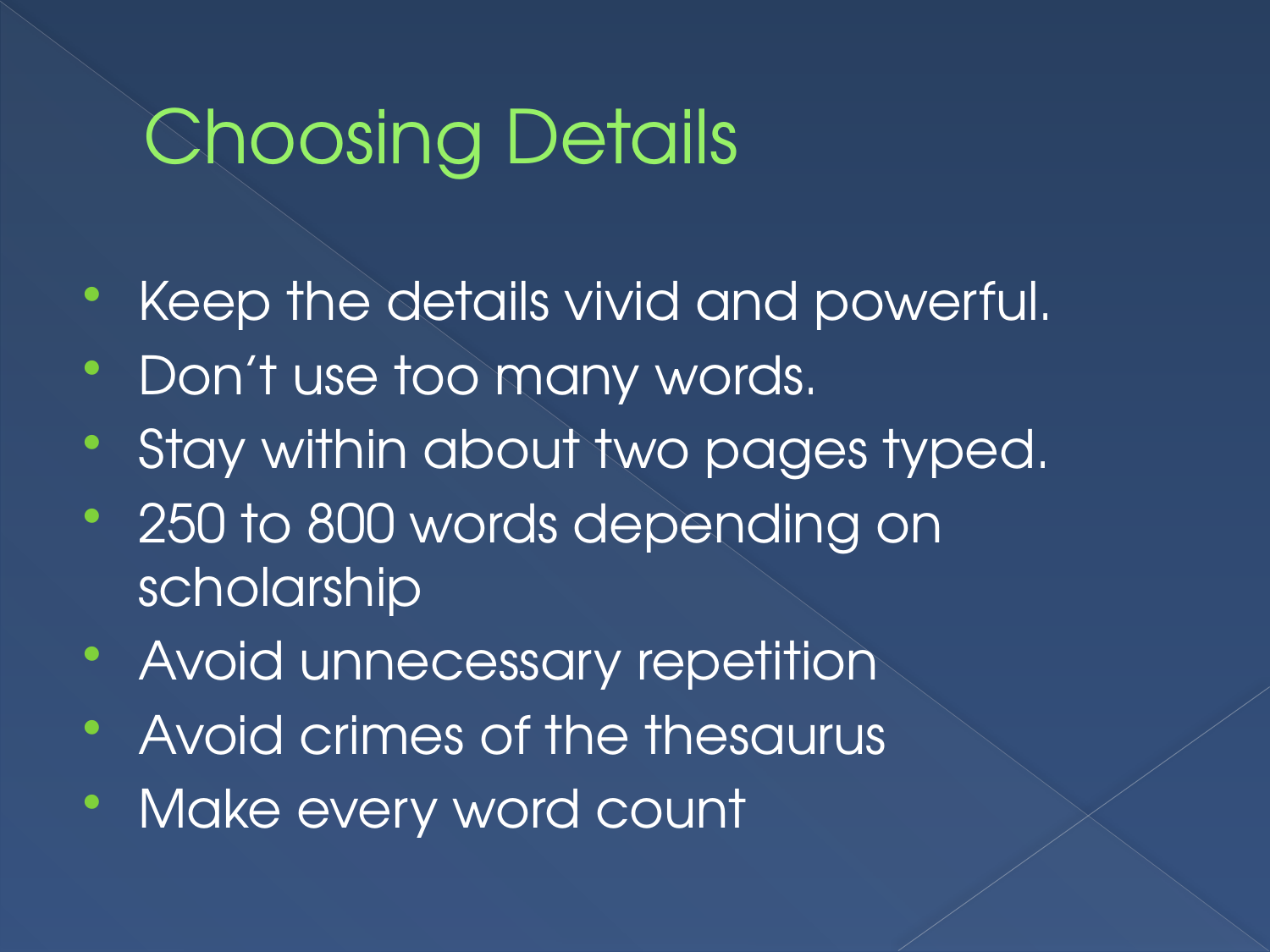

# Choosing Details
Keep the details vivid and powerful.
Don’t use too many words.
Stay within about two pages typed.
250 to 800 words depending on scholarship
Avoid unnecessary repetition
Avoid crimes of the thesaurus
Make every word count